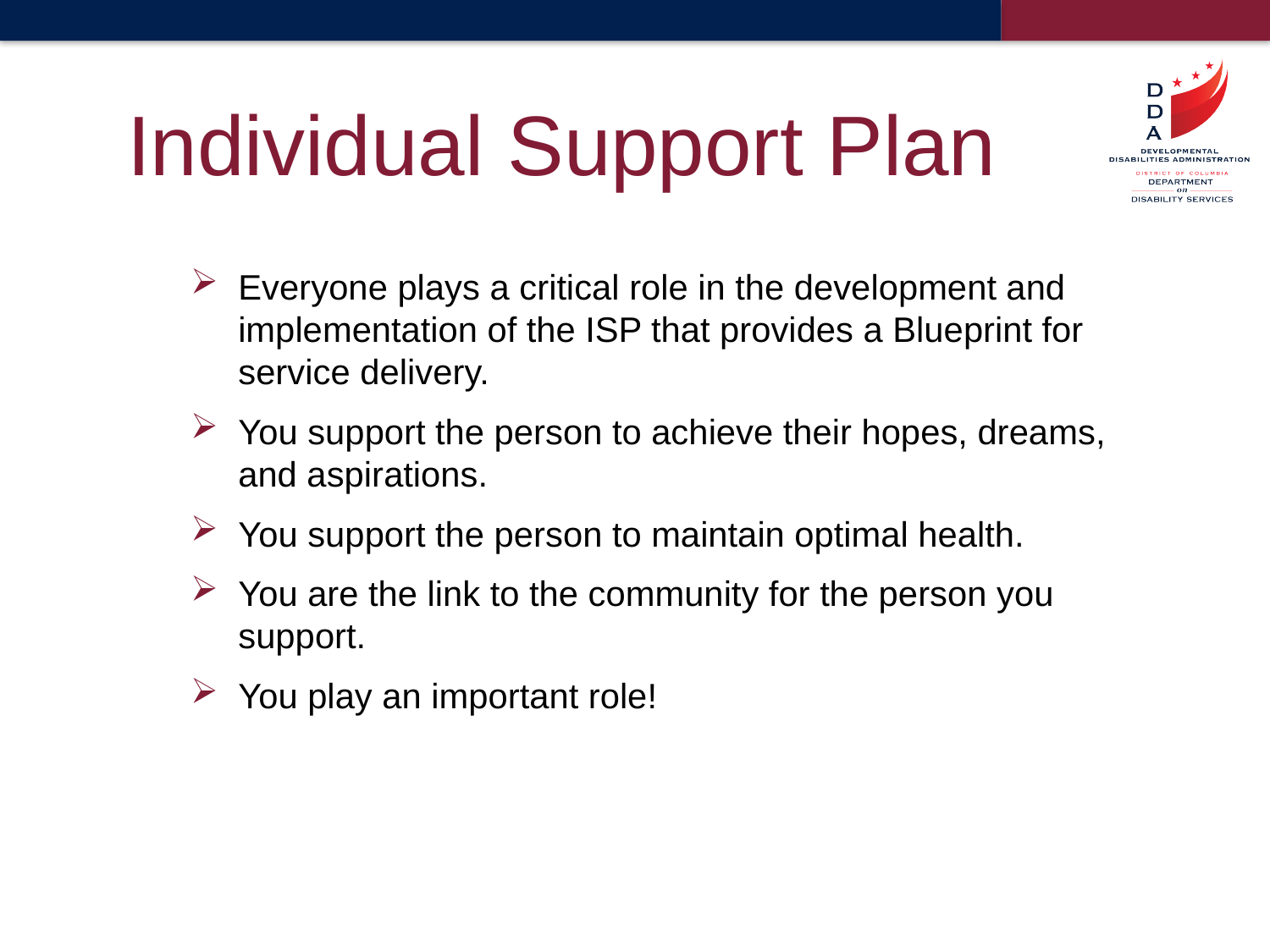

# Individual Support Plan
Everyone plays a critical role in the development and implementation of the ISP that provides a Blueprint for service delivery.
You support the person to achieve their hopes, dreams, and aspirations.
You support the person to maintain optimal health.
You are the link to the community for the person you support.
You play an important role!